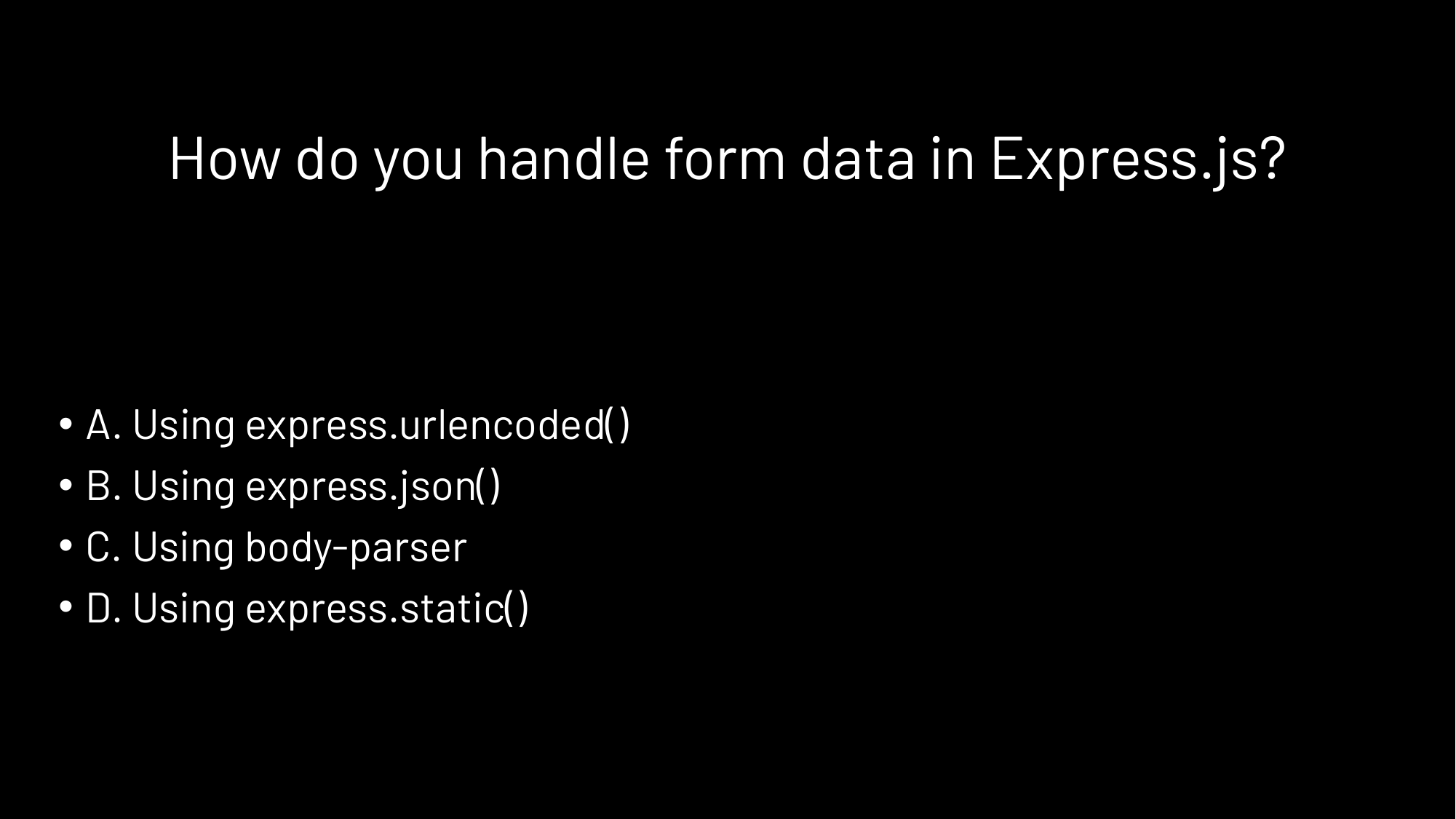

# How do you handle form data in Express.js?
A. Using express.urlencoded()
B. Using express.json()
C. Using body-parser
D. Using express.static()